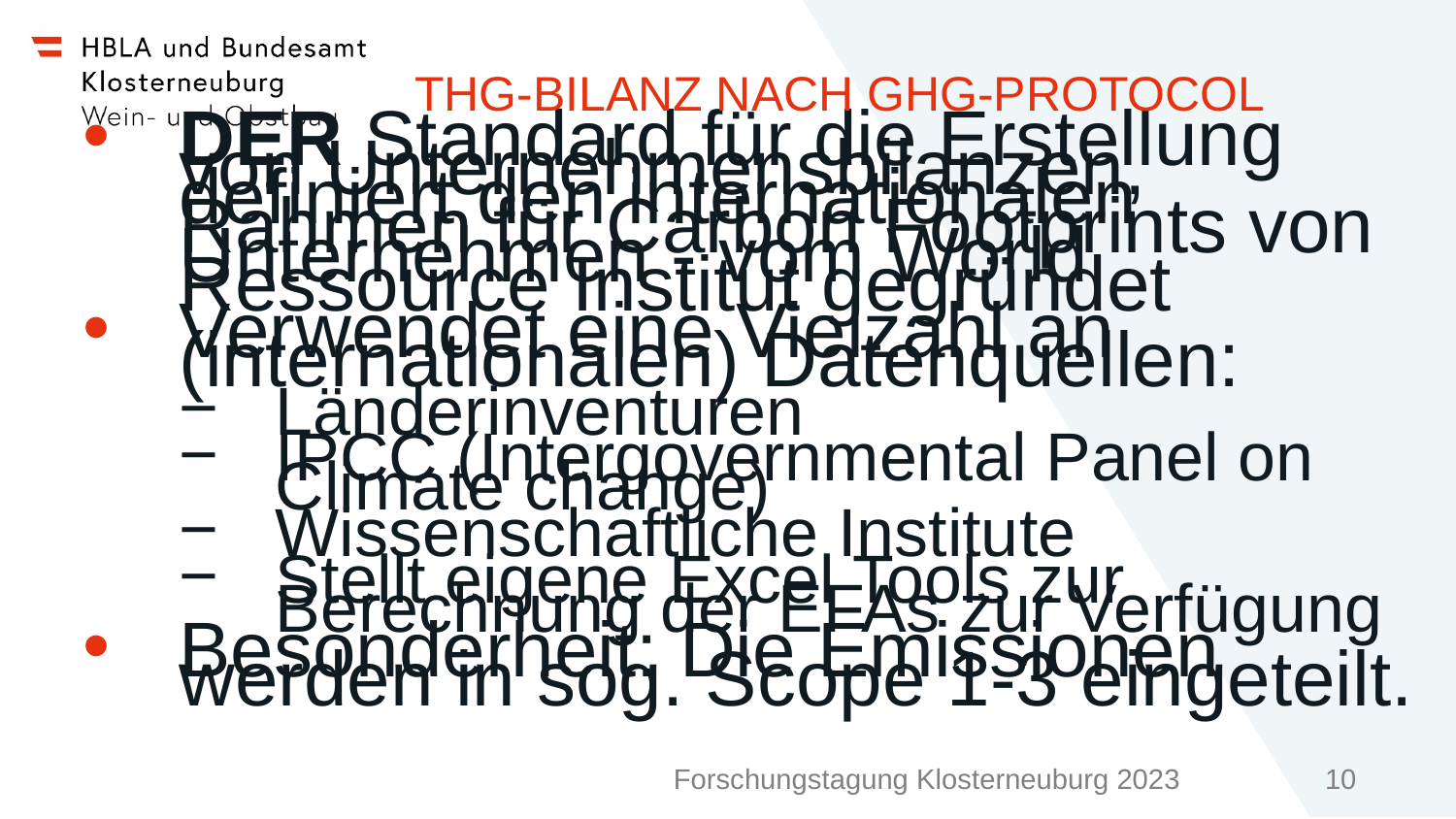

# THG-Bilanz nach GHG-Protocol
DER Standard für die Erstellung von Unternehmensbilanzen, definiert den internationalen Rahmen für Carbon Footprints von Unternehmen - vom World Ressource Institut gegründet
Verwendet eine Vielzahl an (internationalen) Datenquellen:
Länderinventuren
IPCC (Intergovernmental Panel on Climate change)
Wissenschaftliche Institute
Stellt eigene Excel Tools zur Berechnung der EFAs zur Verfügung
Besonderheit: Die Emissionen werden in sog. Scope 1-3 eingeteilt.

Forschungstagung Klosterneuburg 2023
10